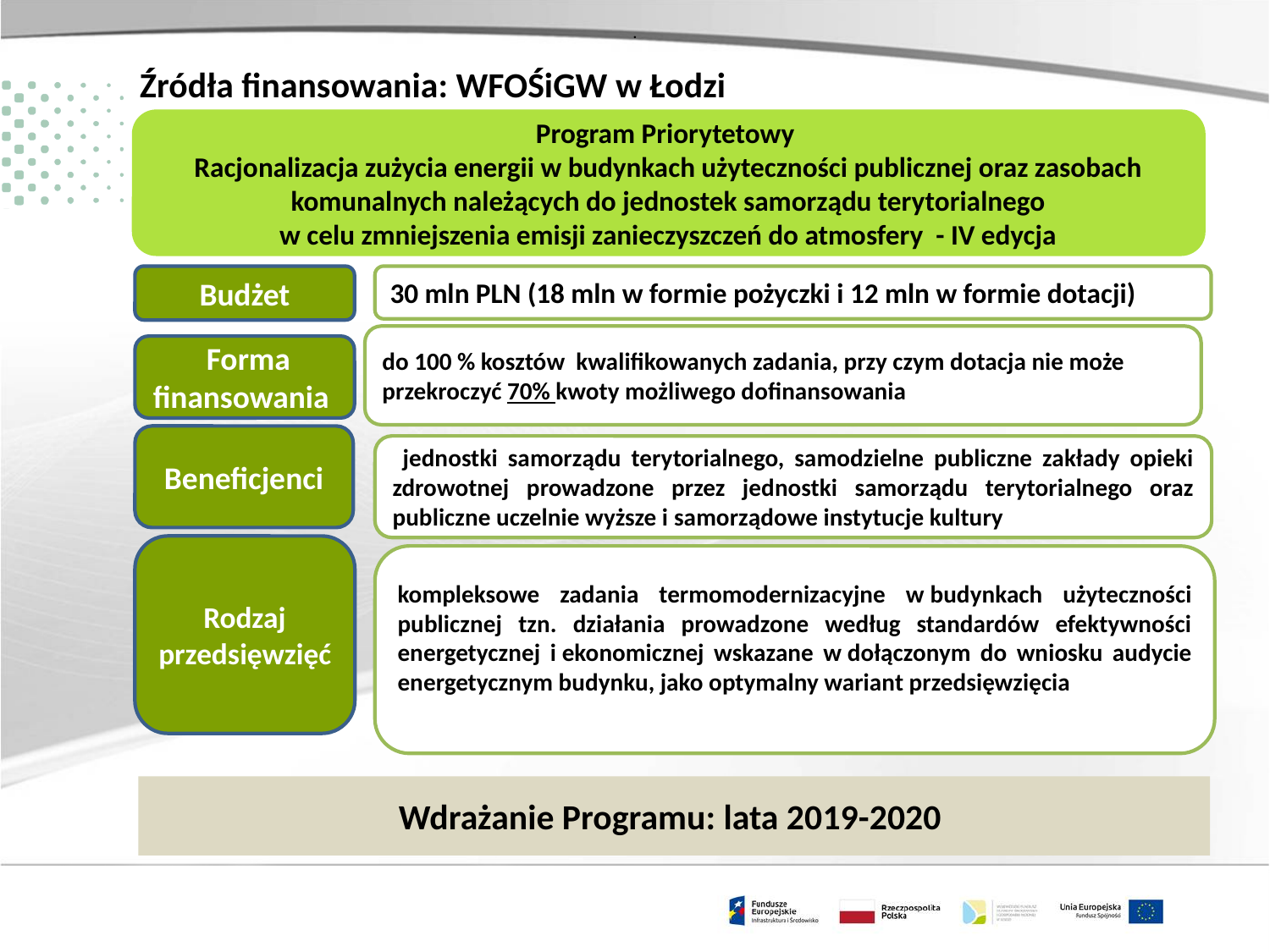

.
Źródła finansowania: WFOŚiGW w Łodzi
Program Priorytetowy
Racjonalizacja zużycia energii w budynkach użyteczności publicznej oraz zasobach komunalnych należących do jednostek samorządu terytorialnego
w celu zmniejszenia emisji zanieczyszczeń do atmosfery  - IV edycja
Budżet
30 mln PLN (18 mln w formie pożyczki i 12 mln w formie dotacji)
do 100 % kosztów  kwalifikowanych zadania, przy czym dotacja nie może przekroczyć 70% kwoty możliwego dofinansowania
 Forma finansowania
Beneficjenci
 jednostki samorządu terytorialnego, samodzielne publiczne zakłady opieki zdrowotnej prowadzone przez jednostki samorządu terytorialnego oraz publiczne uczelnie wyższe i samorządowe instytucje kultury
Rodzaj przedsięwzięć
kompleksowe zadania termomodernizacyjne w budynkach użyteczności publicznej tzn. działania prowadzone według standardów efektywności energetycznej i ekonomicznej wskazane w dołączonym do wniosku audycie energetycznym budynku, jako optymalny wariant przedsięwzięcia

Wdrażanie Programu: lata 2019-2020